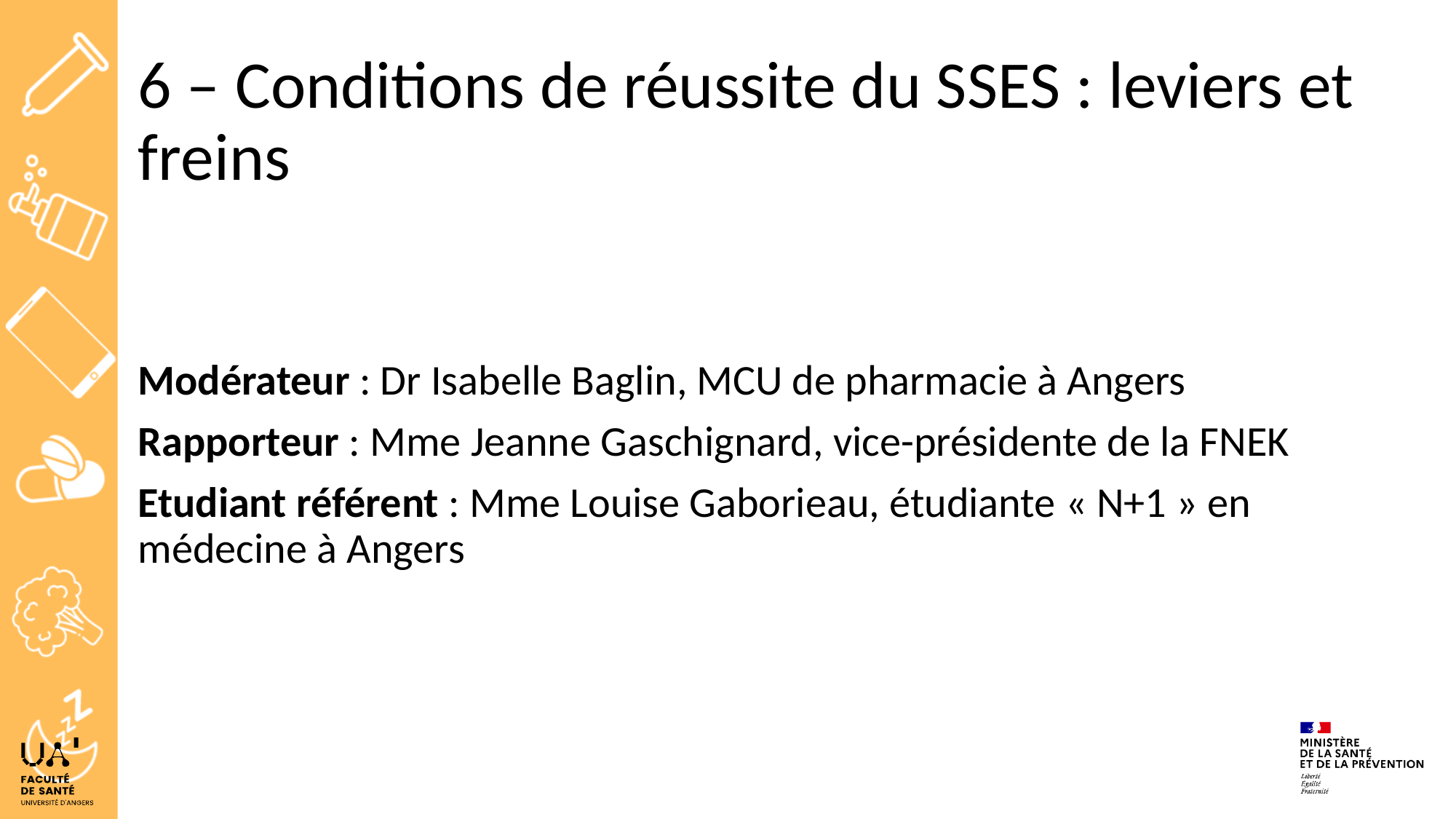

# 6 – Conditions de réussite du SSES : leviers et freins
Modérateur : Dr Isabelle Baglin, MCU de pharmacie à Angers
Rapporteur : Mme Jeanne Gaschignard, vice-présidente de la FNEK
Etudiant référent : Mme Louise Gaborieau, étudiante « N+1 » en médecine à Angers